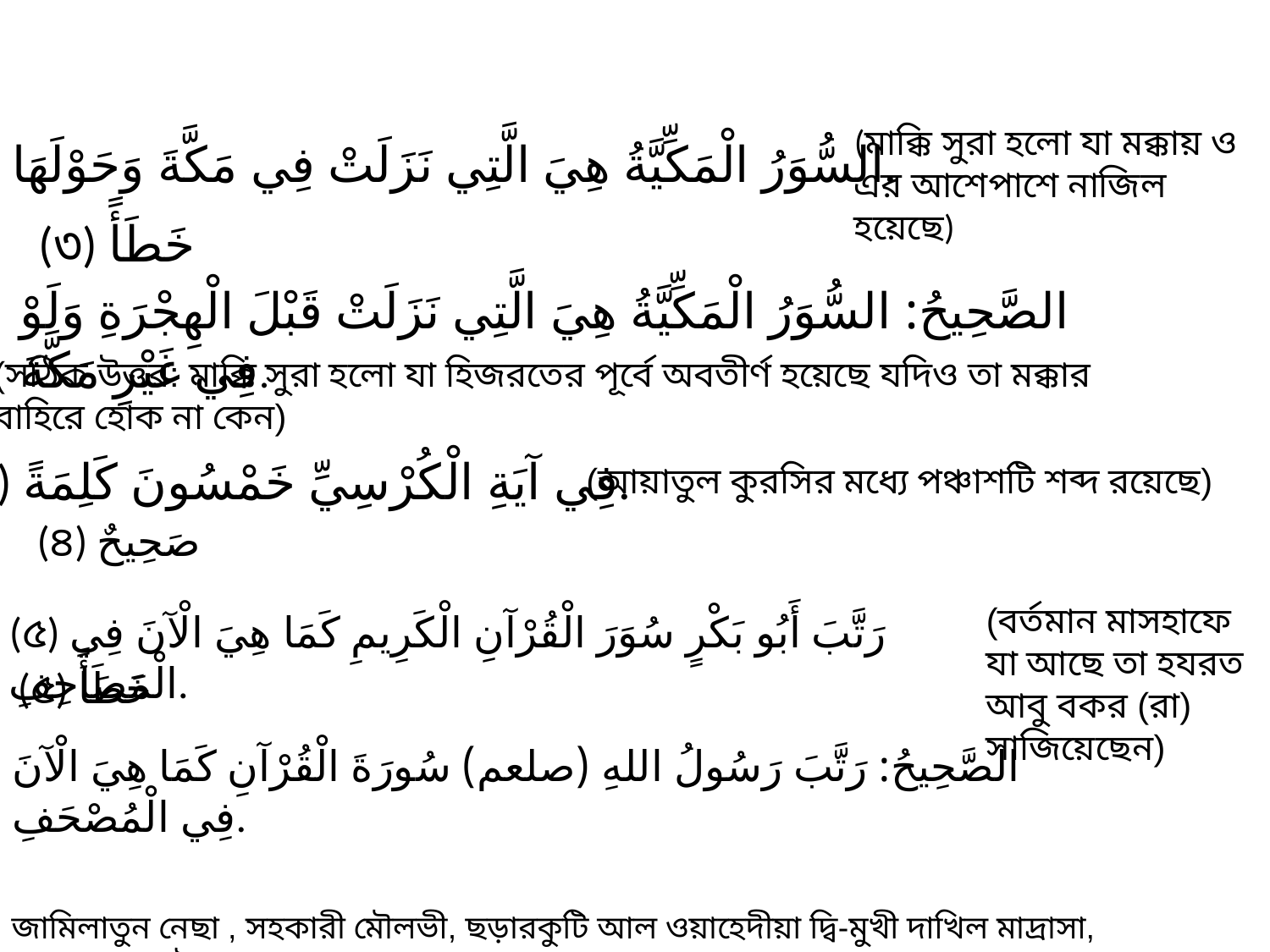

(মাক্কি সুরা হলো যা মক্কায় ও এর আশেপাশে নাজিল হয়েছে)
(৩) السُّوَرُ الْمَكِّيَّةُ هِيَ الَّتِي نَزَلَتْ فِي مَكَّةَ وَحَوْلَهَا.
(৩) خَطَأً
الصَّحِيحُ: السُّوَرُ الْمَكِّيَّةُ هِيَ الَّتِي نَزَلَتْ قَبْلَ الْهِجْرَةِ وَلَوْ فِي غَيْرِ مَكَّةَ.
(সঠিক উত্তর: মাক্কি সুরা হলো যা হিজরতের পূর্বে অবতীর্ণ হয়েছে যদিও তা মক্কার বাহিরে হোক না কেন)
(৪) فِي آيَةِ الْكُرْسِيِّ خَمْسُونَ كَلِمَةً.
(আয়াতুল কুরসির মধ্যে পঞ্চাশটি শব্দ রয়েছে)
(৪) صَحِيحٌ
(বর্তমান মাসহাফে যা আছে তা হযরত আবু বকর (রা) সাজিয়েছেন)
(৫) رَتَّبَ أَبُو بَكْرٍ سُوَرَ الْقُرْآنِ الْكَرِيمِ كَمَا هِيَ الْآنَ فِي الْمَصَاحِفِ.
(৫) خَطَأً
الصَّحِيحُ: رَتَّبَ رَسُولُ اللهِ (صلعم) سُورَةَ الْقُرْآنِ كَمَا هِيَ الْآنَ فِي الْمُصْحَفِ.
জামিলাতুন নেছা , সহকারী মৌলভী, ছড়ারকুটি আল ওয়াহেদীয়া ‍দ্বি-মুখী দাখিল মাদ্রাসা, সুন্দরগঞ্জ, গাইবান্ধা।